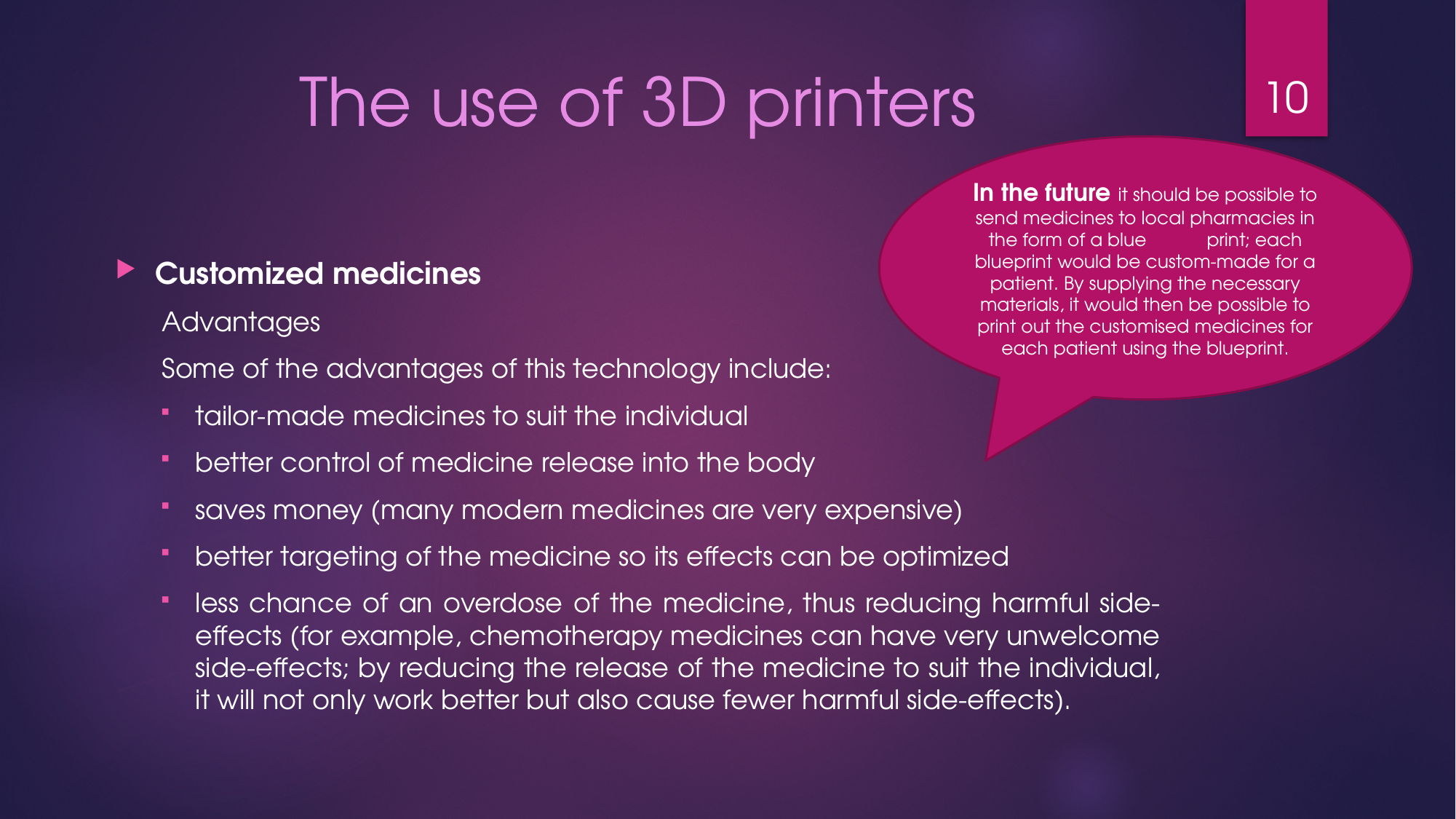

10
# The use of 3D printers
In the future it should be possible to send medicines to local pharmacies in the form of a blue	print; each blueprint would be custom-made for a patient. By supplying the necessary materials, it would then be possible to print out the customised medicines for each patient using the blueprint.
Customized medicines
Advantages
Some of the advantages of this technology include:
tailor-made medicines to suit the individual
better control of medicine release into the body
saves money (many modern medicines are very expensive)
better targeting of the medicine so its effects can be optimized
less chance of an overdose of the medicine, thus reducing harmful side-effects (for example, chemotherapy medicines can have very unwelcome side-effects; by reducing the release of the medicine to suit the individual, it will not only work better but also cause fewer harmful side-effects).